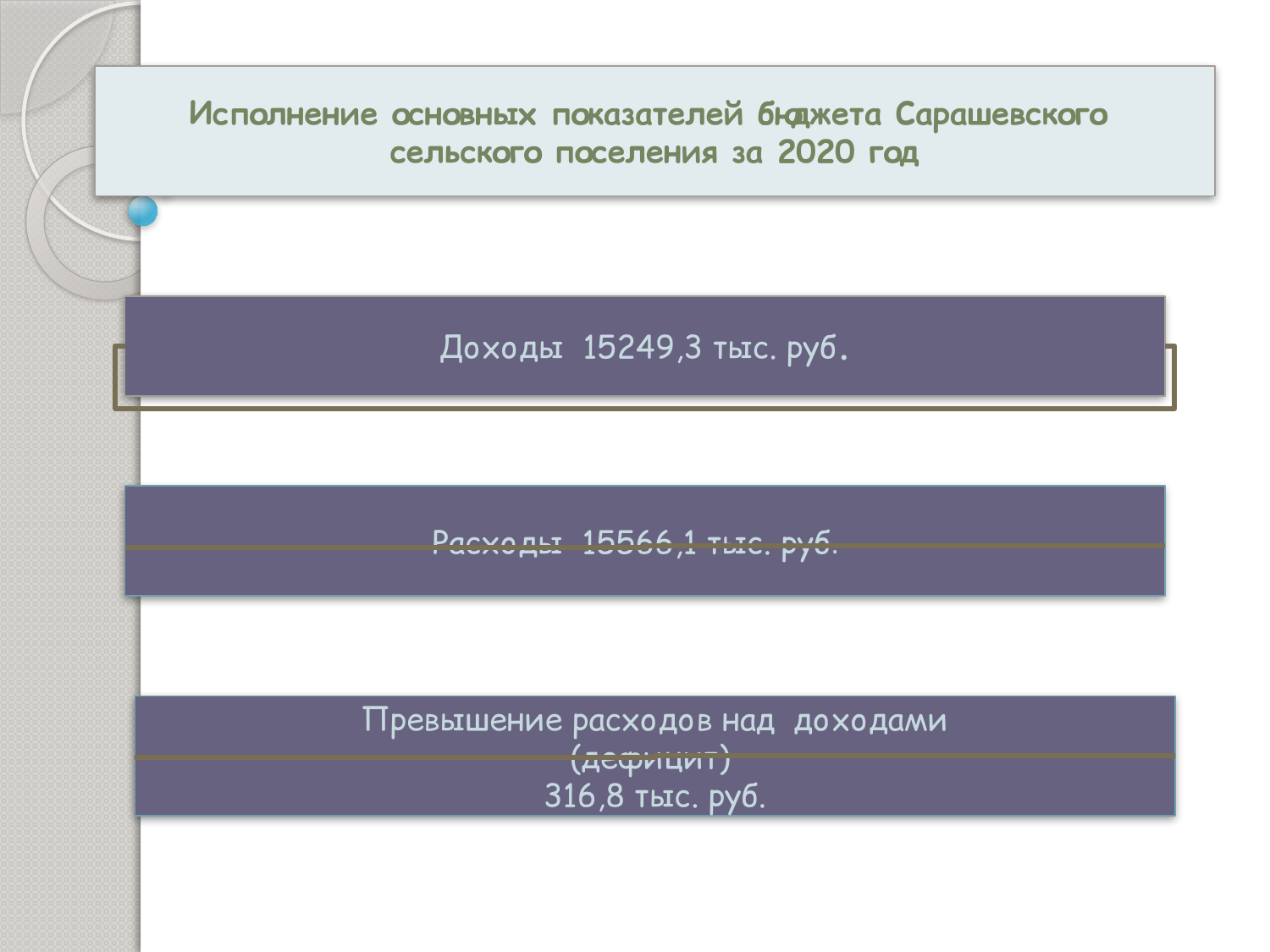

Исполнение основных показателей бюджета Сарашевского
сельского поселения за 2020 год
Доходы  15249,3 тыс. руб.
Расходы  15566,1 тыс. руб.
Превышение расходов над  доходами
(дефицит)
316,8 тыс. руб.